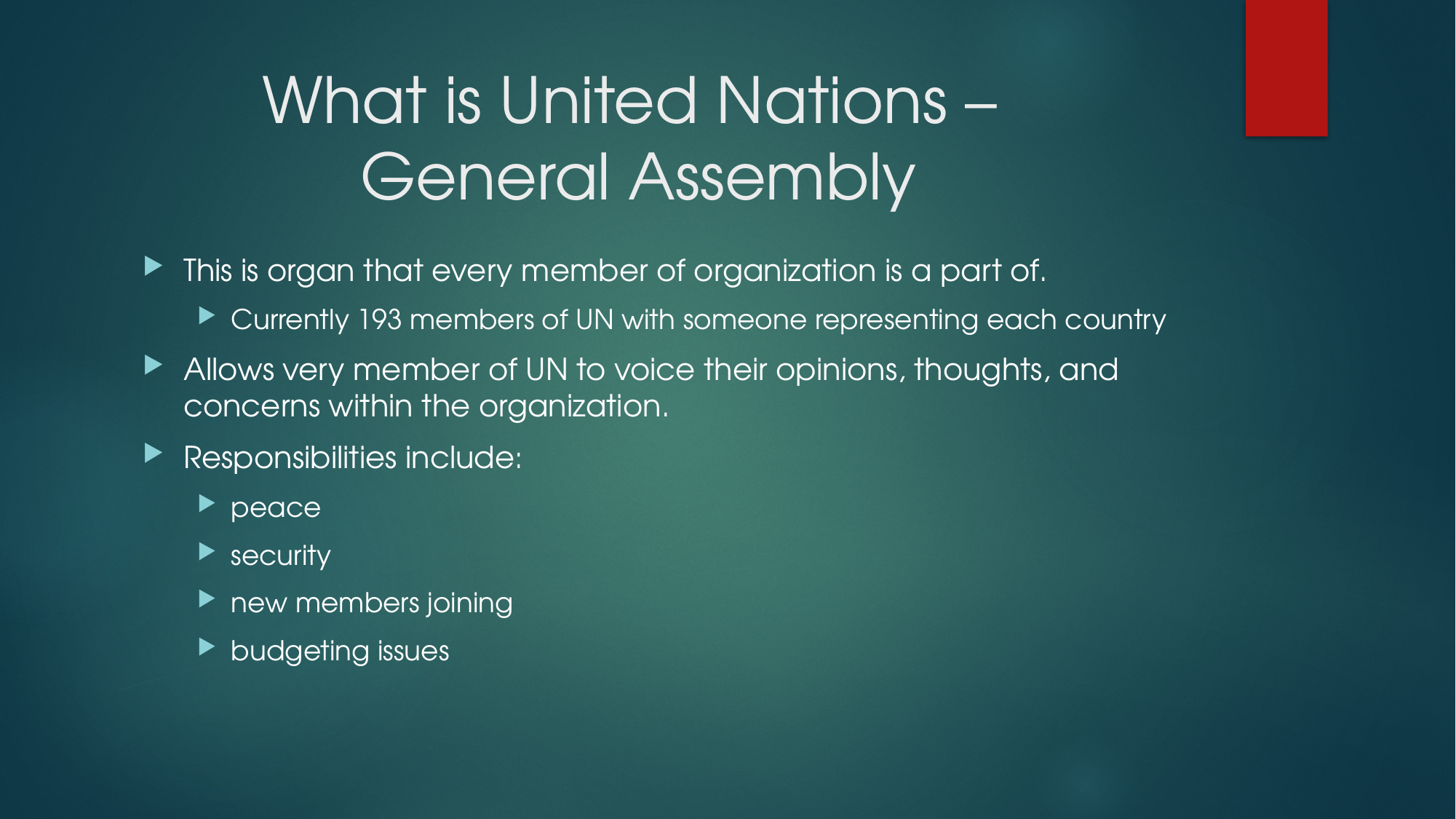

# What is United Nations – General Assembly
This is organ that every member of organization is a part of.
Currently 193 members of UN with someone representing each country
Allows very member of UN to voice their opinions, thoughts, and concerns within the organization.
Responsibilities include:
peace
security
new members joining
budgeting issues